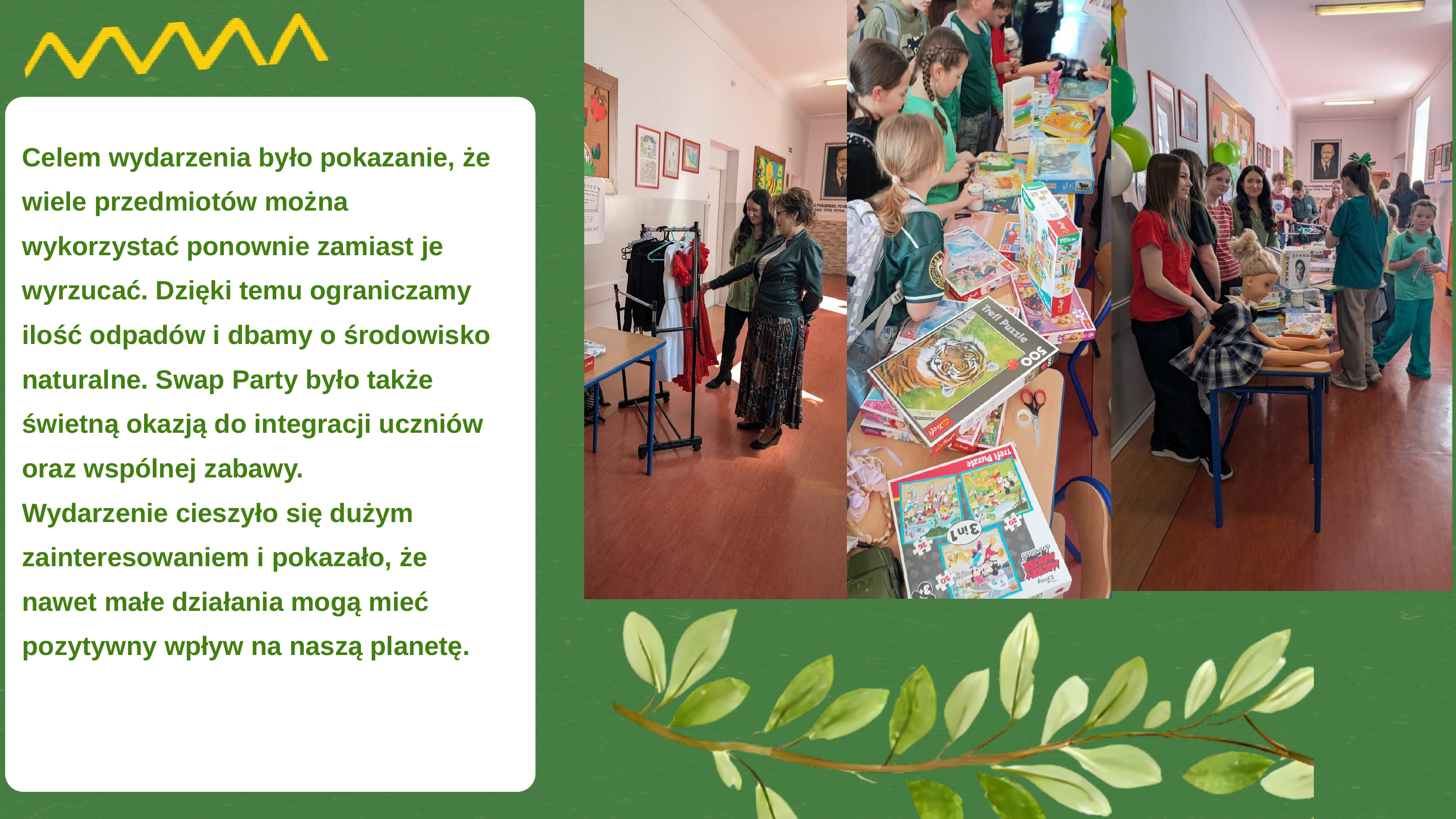

Celem wydarzenia było pokazanie, że wiele przedmiotów można wykorzystać ponownie zamiast je wyrzucać. Dzięki temu ograniczamy ilość odpadów i dbamy o środowisko naturalne. Swap Party było także świetną okazją do integracji uczniów oraz wspólnej zabawy.
Wydarzenie cieszyło się dużym zainteresowaniem i pokazało, że nawet małe działania mogą mieć pozytywny wpływ na naszą planetę.